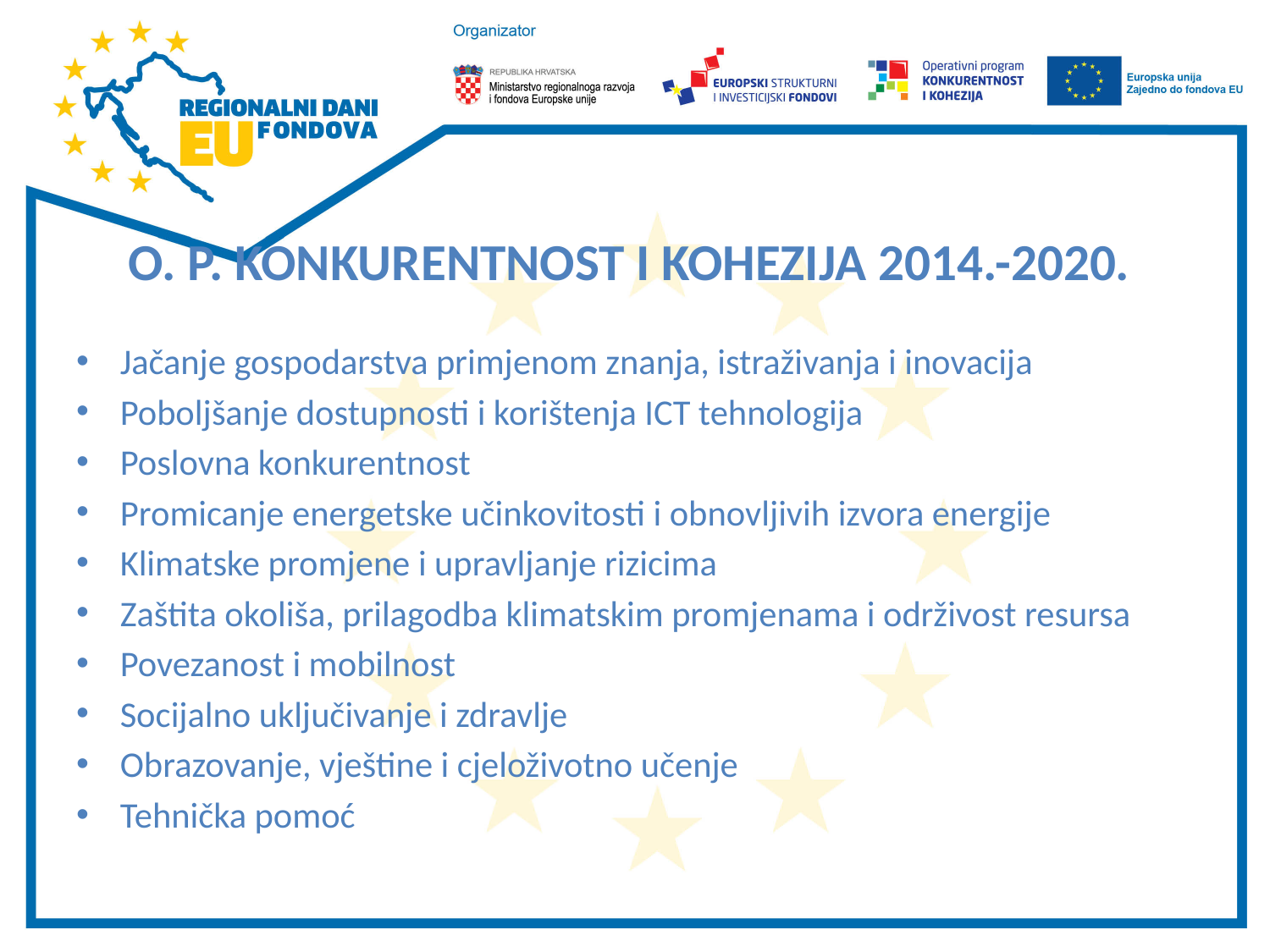

#
O. P. KONKURENTNOST I KOHEZIJA 2014.-2020.

Jačanje gospodarstva primjenom znanja, istraživanja i inovacija
Poboljšanje dostupnosti i korištenja ICT tehnologija
Poslovna konkurentnost
Promicanje energetske učinkovitosti i obnovljivih izvora energije
Klimatske promjene i upravljanje rizicima
Zaštita okoliša, prilagodba klimatskim promjenama i održivost resursa
Povezanost i mobilnost
Socijalno uključivanje i zdravlje
Obrazovanje, vještine i cjeloživotno učenje
Tehnička pomoć